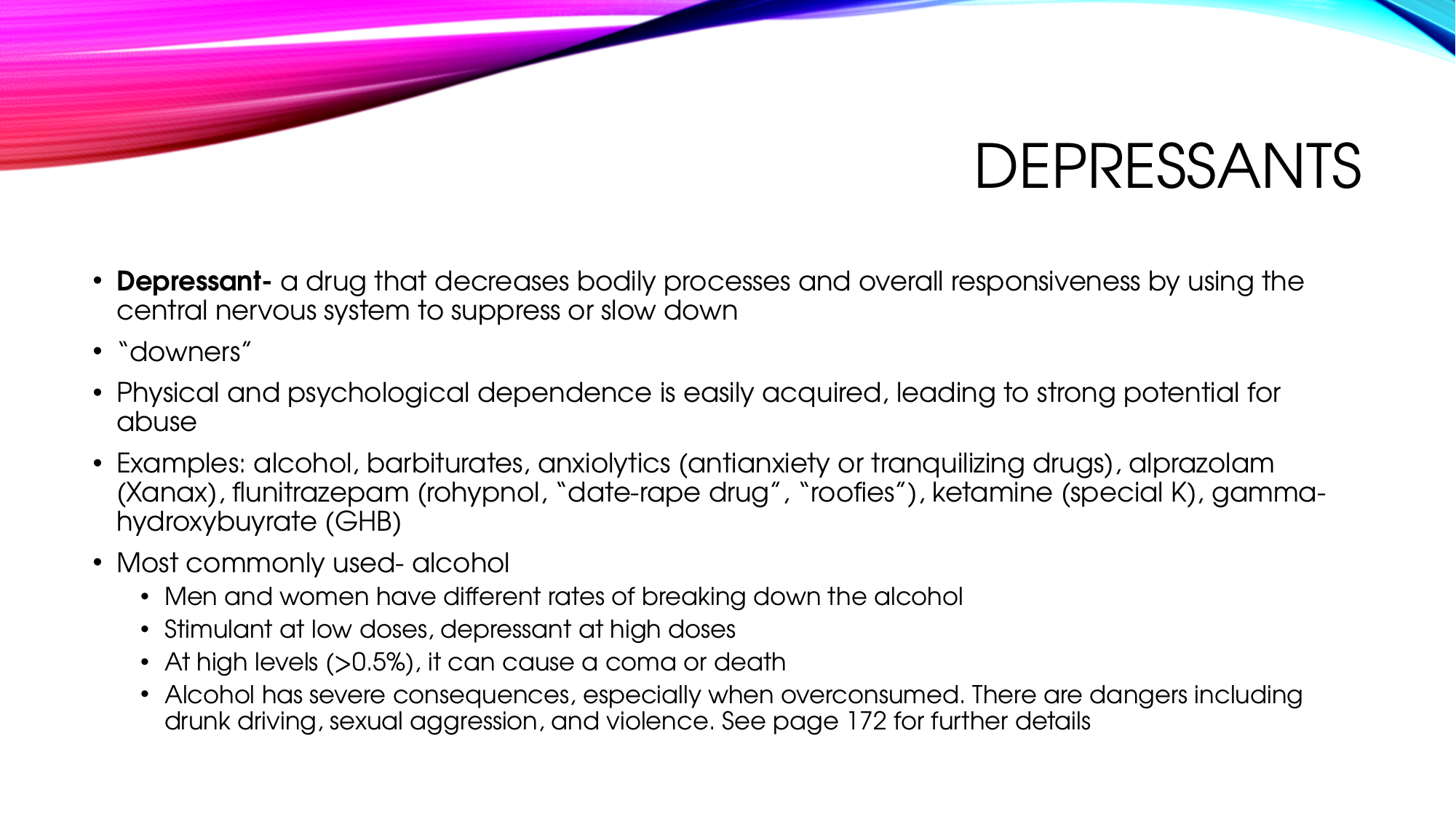

# depressants
Depressant- a drug that decreases bodily processes and overall responsiveness by using the central nervous system to suppress or slow down
“downers”
Physical and psychological dependence is easily acquired, leading to strong potential for abuse
Examples: alcohol, barbiturates, anxiolytics (antianxiety or tranquilizing drugs), alprazolam (Xanax), flunitrazepam (rohypnol, “date-rape drug”, “roofies”), ketamine (special K), gamma-hydroxybuyrate (GHB)
Most commonly used- alcohol
Men and women have different rates of breaking down the alcohol
Stimulant at low doses, depressant at high doses
At high levels (>0.5%), it can cause a coma or death
Alcohol has severe consequences, especially when overconsumed. There are dangers including drunk driving, sexual aggression, and violence. See page 172 for further details